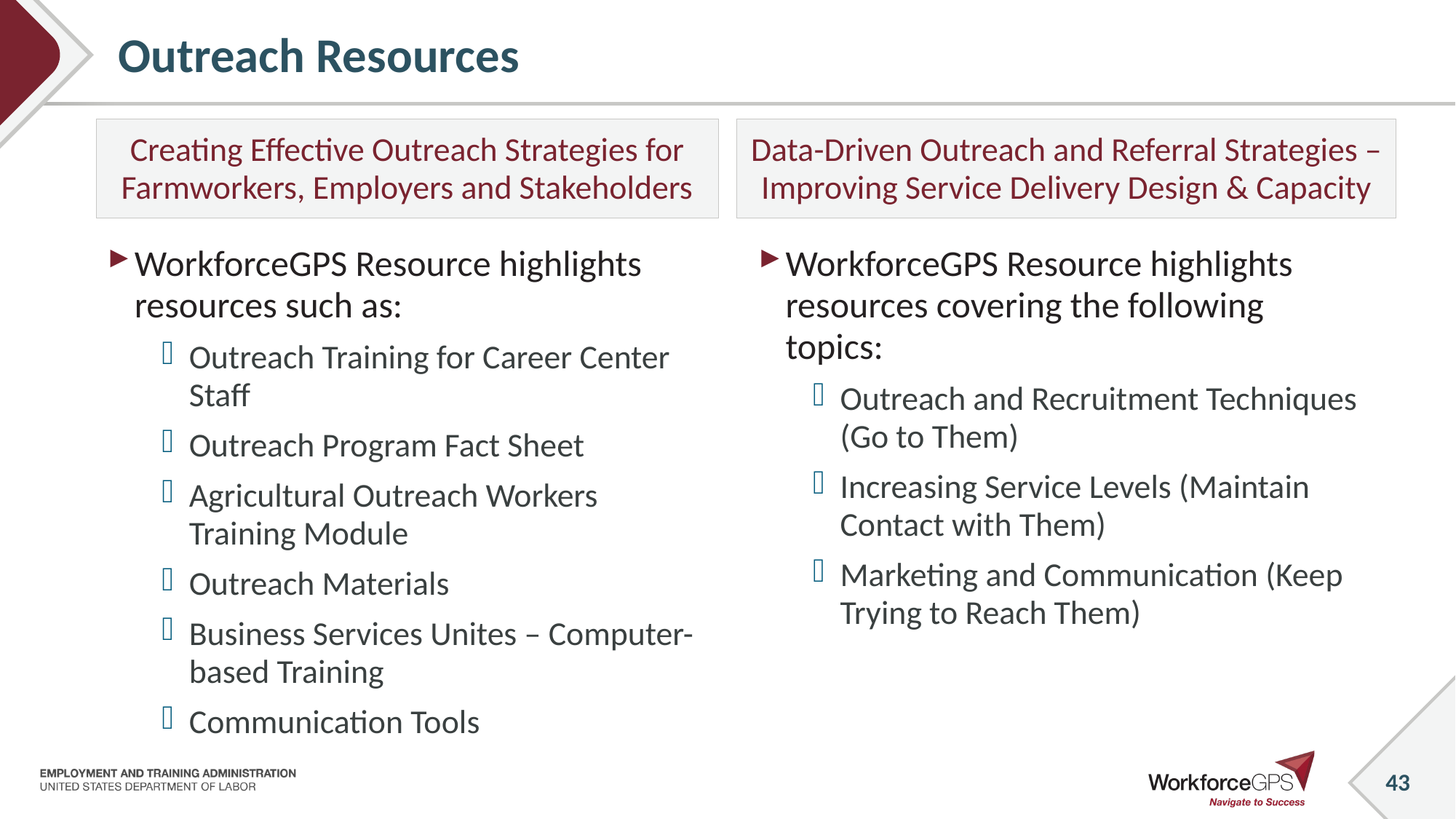

# Outreach Resources
Creating Effective Outreach Strategies for Farmworkers, Employers and Stakeholders
Data-Driven Outreach and Referral Strategies – Improving Service Delivery Design & Capacity
WorkforceGPS Resource highlights resources such as:
Outreach Training for Career Center Staff
Outreach Program Fact Sheet
Agricultural Outreach Workers Training Module
Outreach Materials
Business Services Unites – Computer-based Training
Communication Tools
WorkforceGPS Resource highlights resources covering the following topics:
Outreach and Recruitment Techniques (Go to Them)
Increasing Service Levels (Maintain Contact with Them)
Marketing and Communication (Keep Trying to Reach Them)
_
_
43